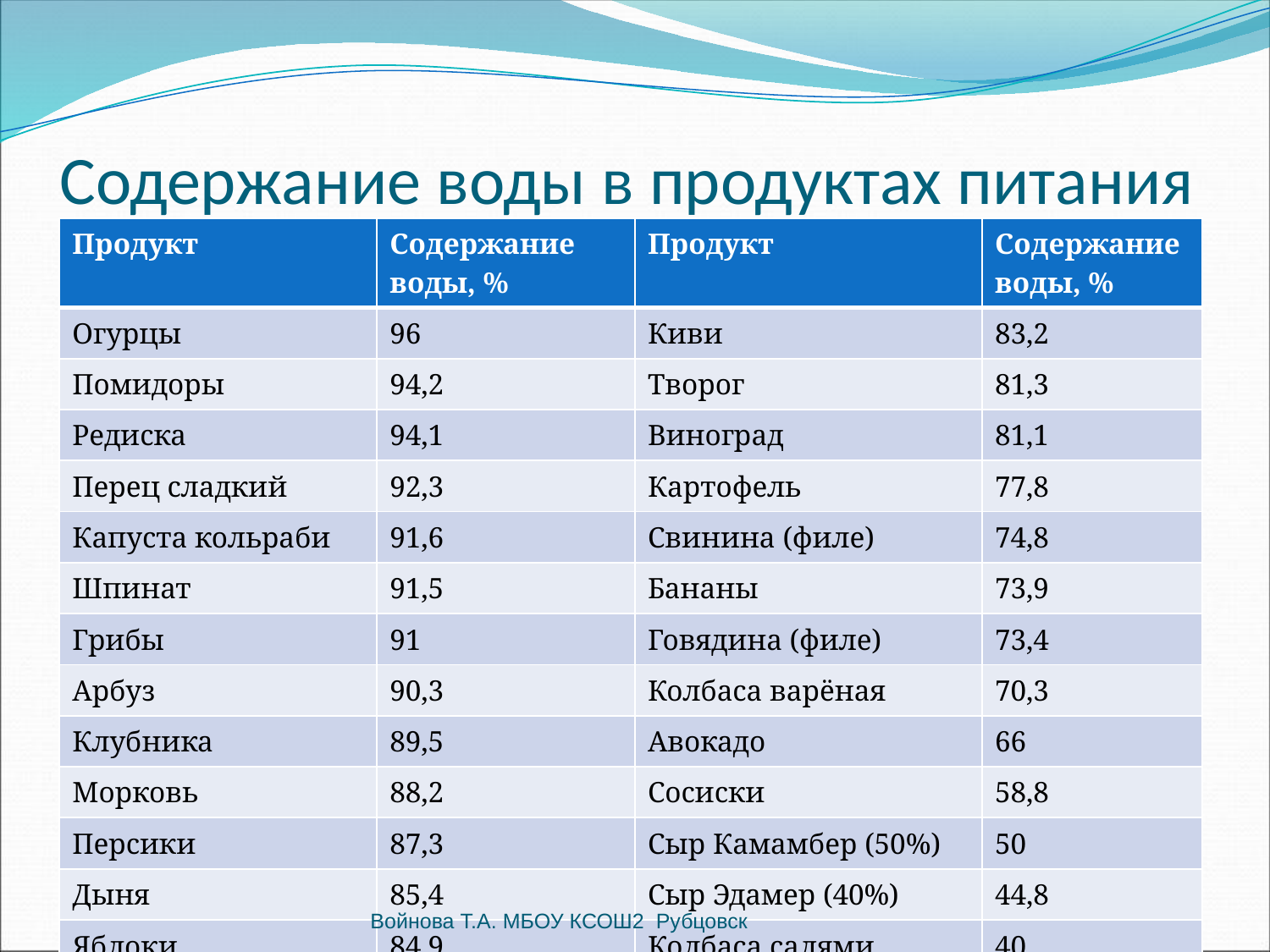

# Содержание воды в продуктах питания
| Продукт | Содержание воды, % | Продукт | Содержание воды, % |
| --- | --- | --- | --- |
| Огурцы | 96 | Киви | 83,2 |
| Помидоры | 94,2 | Творог | 81,3 |
| Редиска | 94,1 | Виноград | 81,1 |
| Перец сладкий | 92,3 | Картофель | 77,8 |
| Капуста кольраби | 91,6 | Свинина (филе) | 74,8 |
| Шпинат | 91,5 | Бананы | 73,9 |
| Грибы | 91 | Говядина (филе) | 73,4 |
| Арбуз | 90,3 | Колбаса варёная | 70,3 |
| Клубника | 89,5 | Авокадо | 66 |
| Морковь | 88,2 | Сосиски | 58,8 |
| Персики | 87,3 | Сыр Камамбер (50%) | 50 |
| Дыня | 85,4 | Сыр Эдамер (40%) | 44,8 |
| Яблоки | 84,9 | Колбаса салями | 40 |
Войнова Т.А. МБОУ КСОШ2  Рубцовск